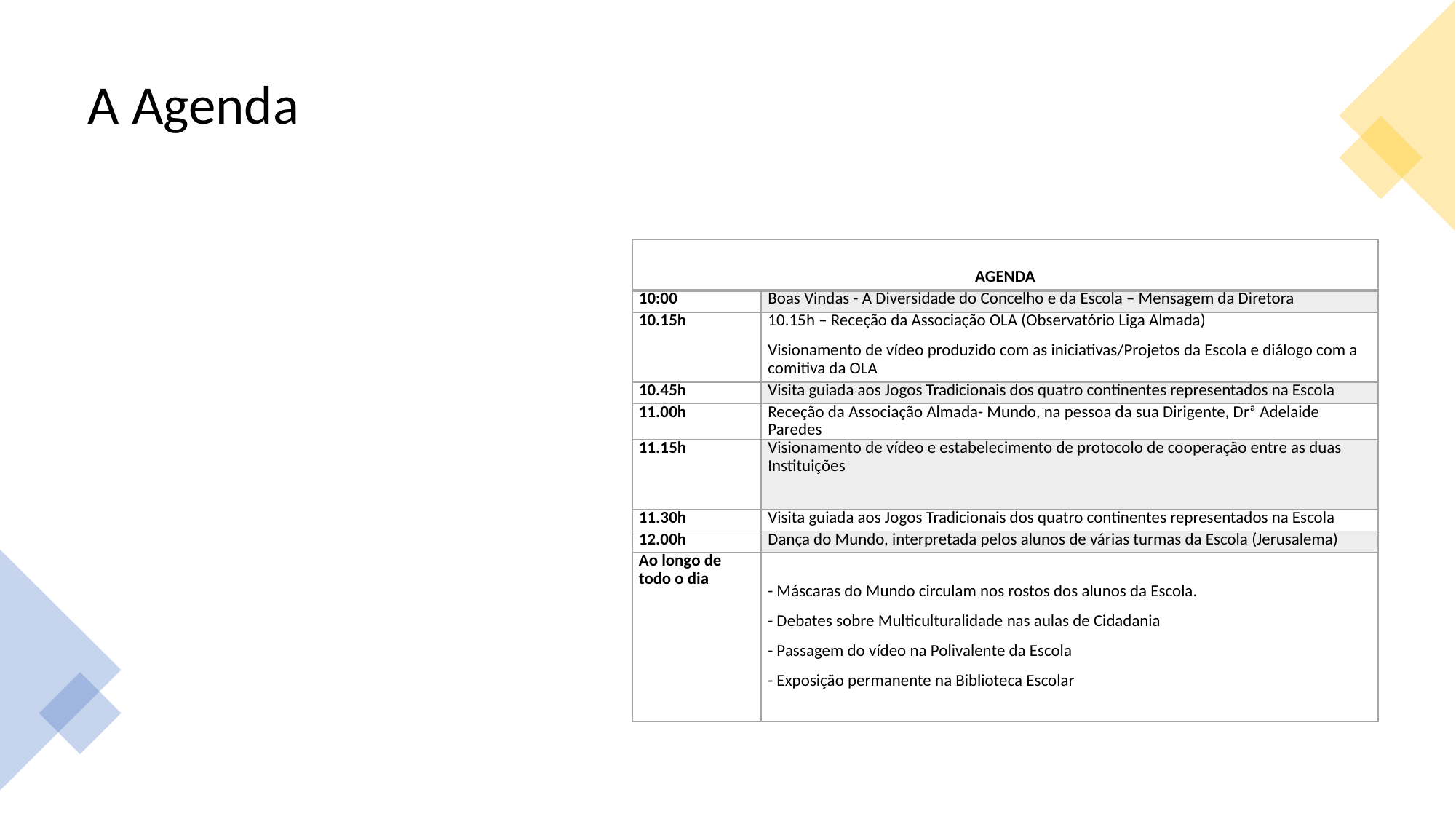

# A Agenda

| AGENDA |  |
| --- | --- |
| 10:00 | Boas Vindas - A Diversidade do Concelho e da Escola – Mensagem da Diretora |
| 10.15h | 10.15h – Receção da Associação OLA (Observatório Liga Almada) Visionamento de vídeo produzido com as iniciativas/Projetos da Escola e diálogo com a comitiva da OLA |
| 10.45h | Visita guiada aos Jogos Tradicionais dos quatro continentes representados na Escola |
| 11.00h | Receção da Associação Almada- Mundo, na pessoa da sua Dirigente, Drª Adelaide Paredes |
| 11.15h | Visionamento de vídeo e estabelecimento de protocolo de cooperação entre as duas Instituições |
| 11.30h | Visita guiada aos Jogos Tradicionais dos quatro continentes representados na Escola |
| 12.00h | Dança do Mundo, interpretada pelos alunos de várias turmas da Escola (Jerusalema) |
| Ao longo de todo o dia | - Máscaras do Mundo circulam nos rostos dos alunos da Escola. - Debates sobre Multiculturalidade nas aulas de Cidadania - Passagem do vídeo na Polivalente da Escola - Exposição permanente na Biblioteca Escolar |